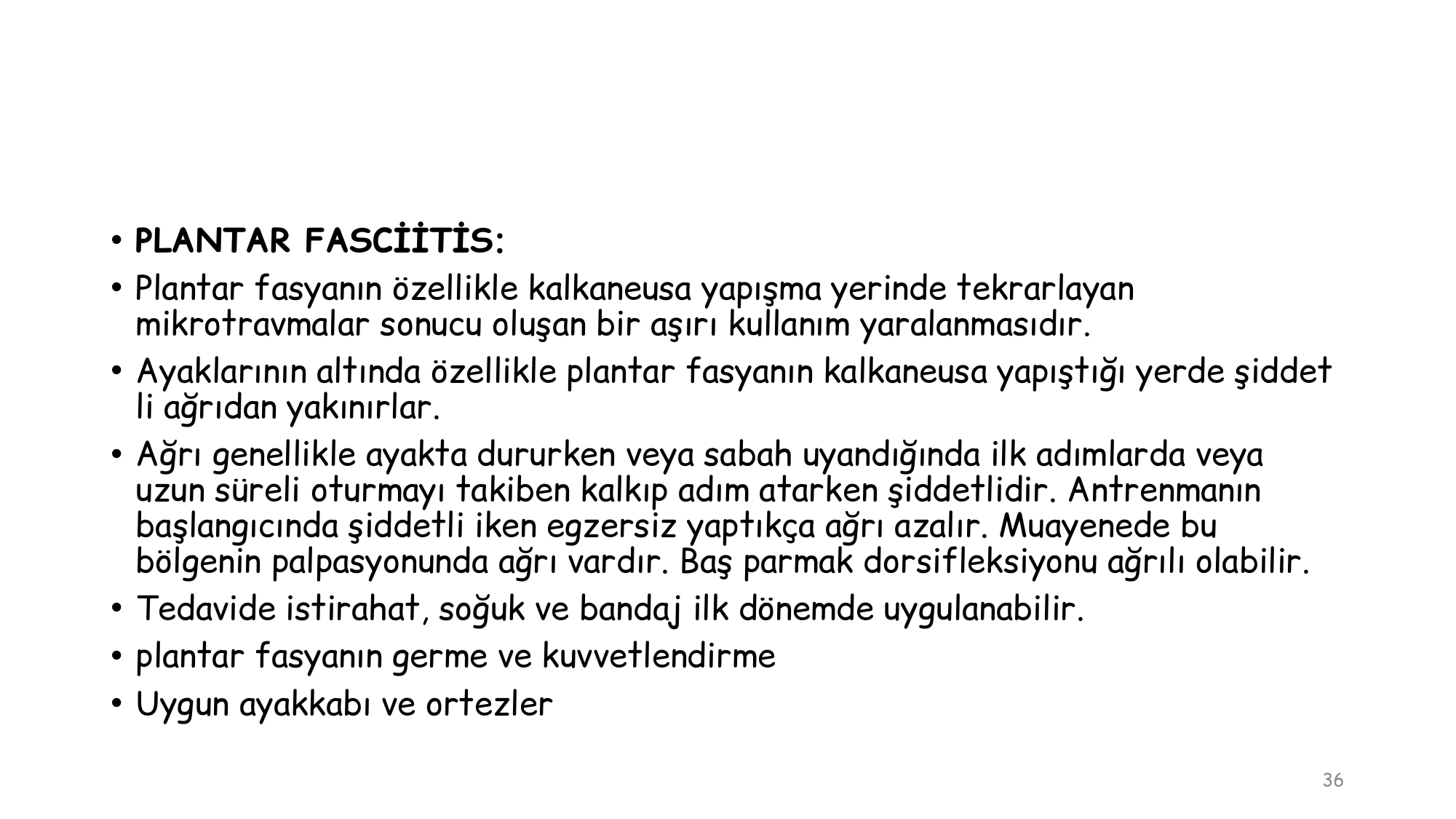

#
PLANTAR FASCİİTİS:
Plantar fasyanın özellikle kalkaneusa yapışma yerinde tekrarlayan mikrotravmalar sonucu oluşan bir aşırı kullanım yaralanmasıdır.
Ayaklarının altında özellikle plantar fasyanın kalkaneusa yapıştığı yerde şiddet­li ağrıdan yakınırlar.
Ağrı genellikle ayakta dururken veya sabah uyandığında ilk adımlarda veya uzun süreli oturmayı takiben kalkıp adım atarken şiddetlidir. Antrenmanın başlangı­cında şiddetli iken egzersiz yaptıkça ağrı azalır. Muayenede bu bölgenin palpasyonunda ağrı vardır. Baş parmak dorsifleksiyonu ağrılı olabilir.
Tedavide istirahat, soğuk ve bandaj ilk dönemde uygulanabilir.
plantar fasyanın germe ve kuvvetlendirme
Uygun ayakkabı ve ortezler
36